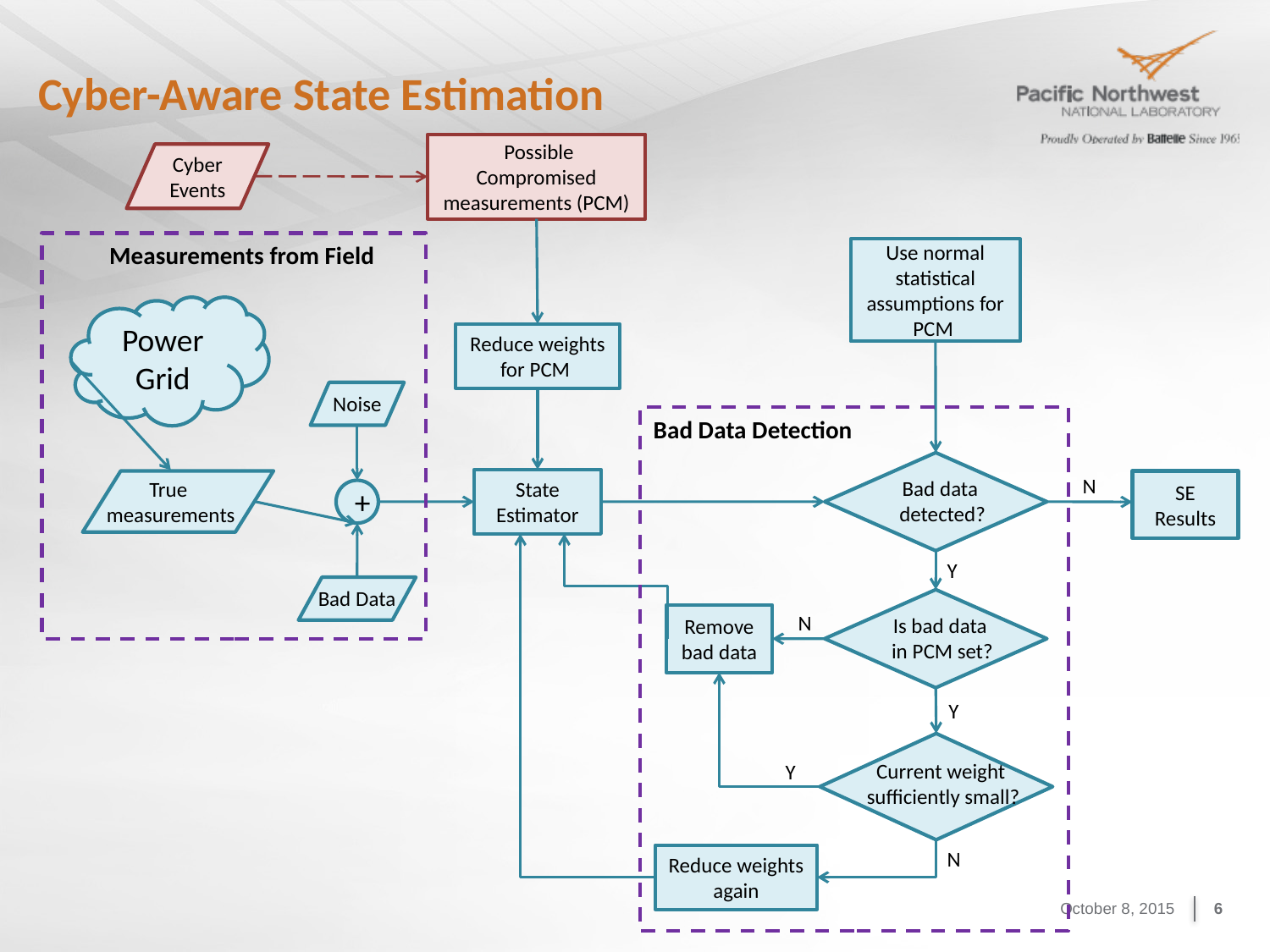

# Cyber-Aware State Estimation
 Possible Compromised measurements (PCM)
Cyber Events
Measurements from Field

Use normal statistical assumptions for PCM
Power Grid
Reduce weights for PCM

Noise

Bad Data Detection

Bad data
detected?
N
State Estimator
True
measurements

SE Results
+
Y

Bad Data

Is bad data
in PCM set?
N
Remove bad data
Y

Current weight
sufficiently small?
Y
N
Reduce weights again

October 8, 2015
6